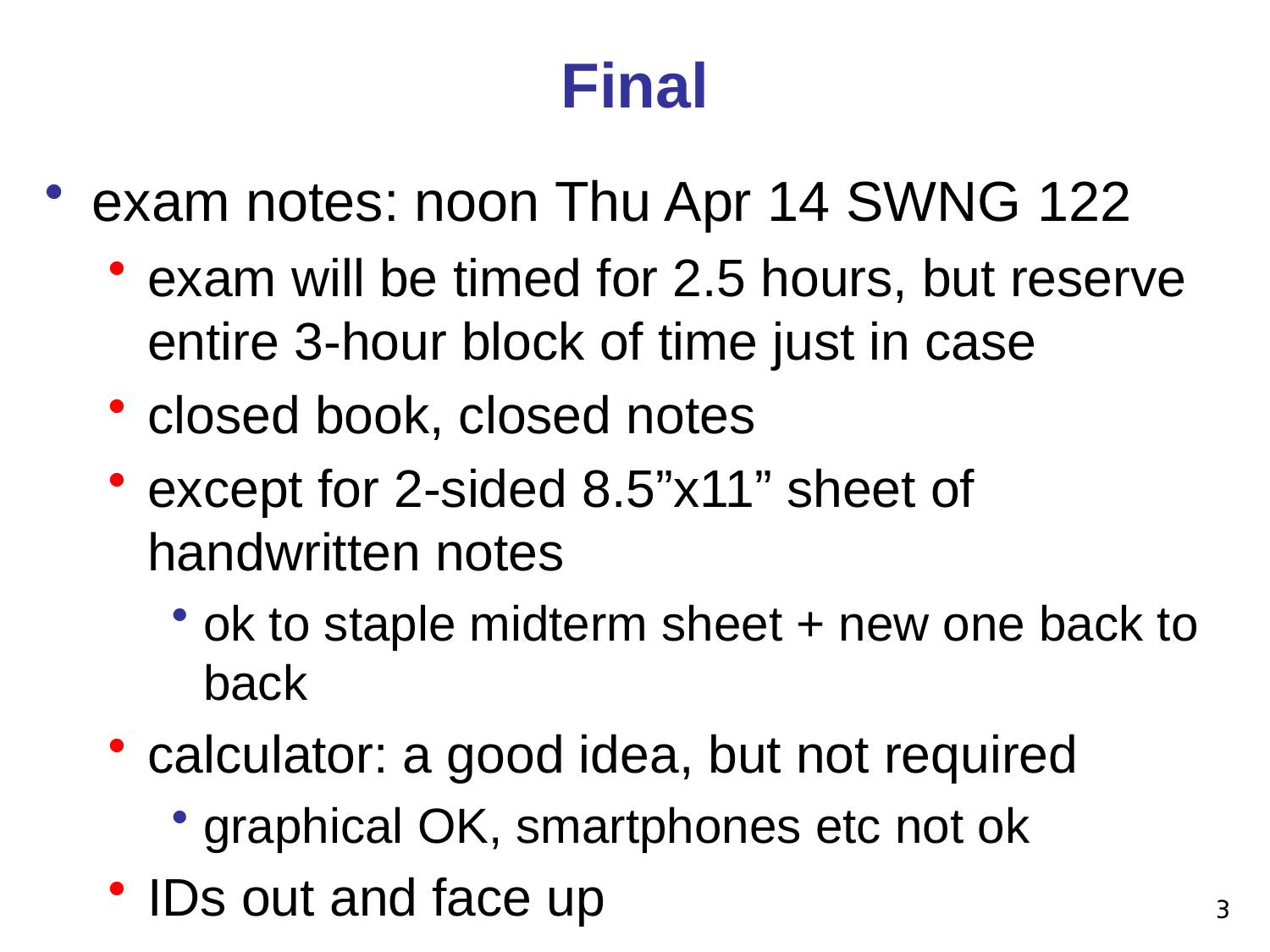

# Final
exam notes: noon Thu Apr 14 SWNG 122
exam will be timed for 2.5 hours, but reserve entire 3-hour block of time just in case
closed book, closed notes
except for 2-sided 8.5”x11” sheet of handwritten notes
ok to staple midterm sheet + new one back to back
calculator: a good idea, but not required
graphical OK, smartphones etc not ok
IDs out and face up
3